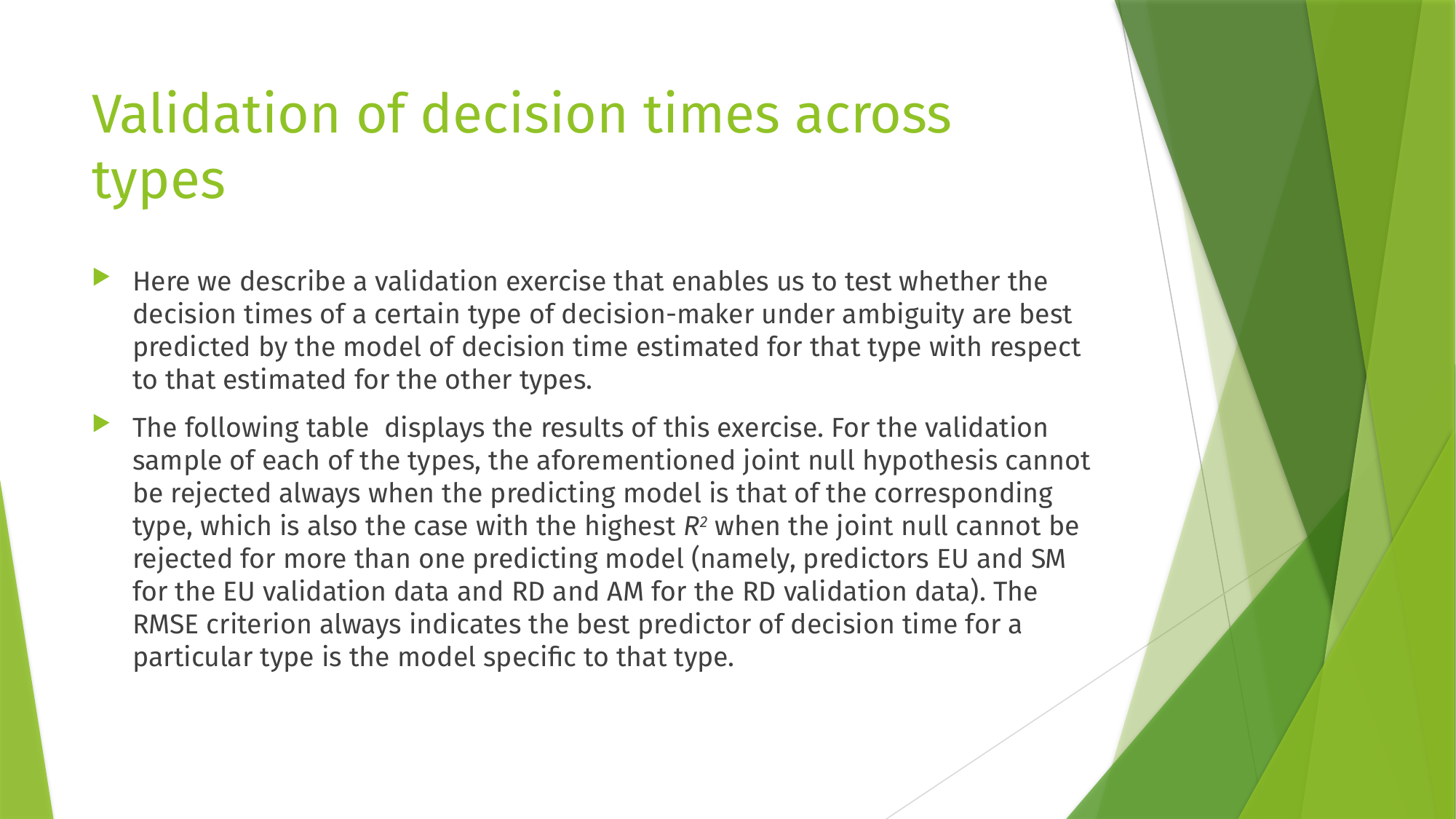

# Validation of decision times across types
Here we describe a validation exercise that enables us to test whether the decision times of a certain type of decision-maker under ambiguity are best predicted by the model of decision time estimated for that type with respect to that estimated for the other types.
The following table  displays the results of this exercise. For the validation sample of each of the types, the aforementioned joint null hypothesis cannot be rejected always when the predicting model is that of the corresponding type, which is also the case with the highest R2 when the joint null cannot be rejected for more than one predicting model (namely, predictors EU and SM for the EU validation data and RD and AM for the RD validation data). The RMSE criterion always indicates the best predictor of decision time for a particular type is the model specific to that type.